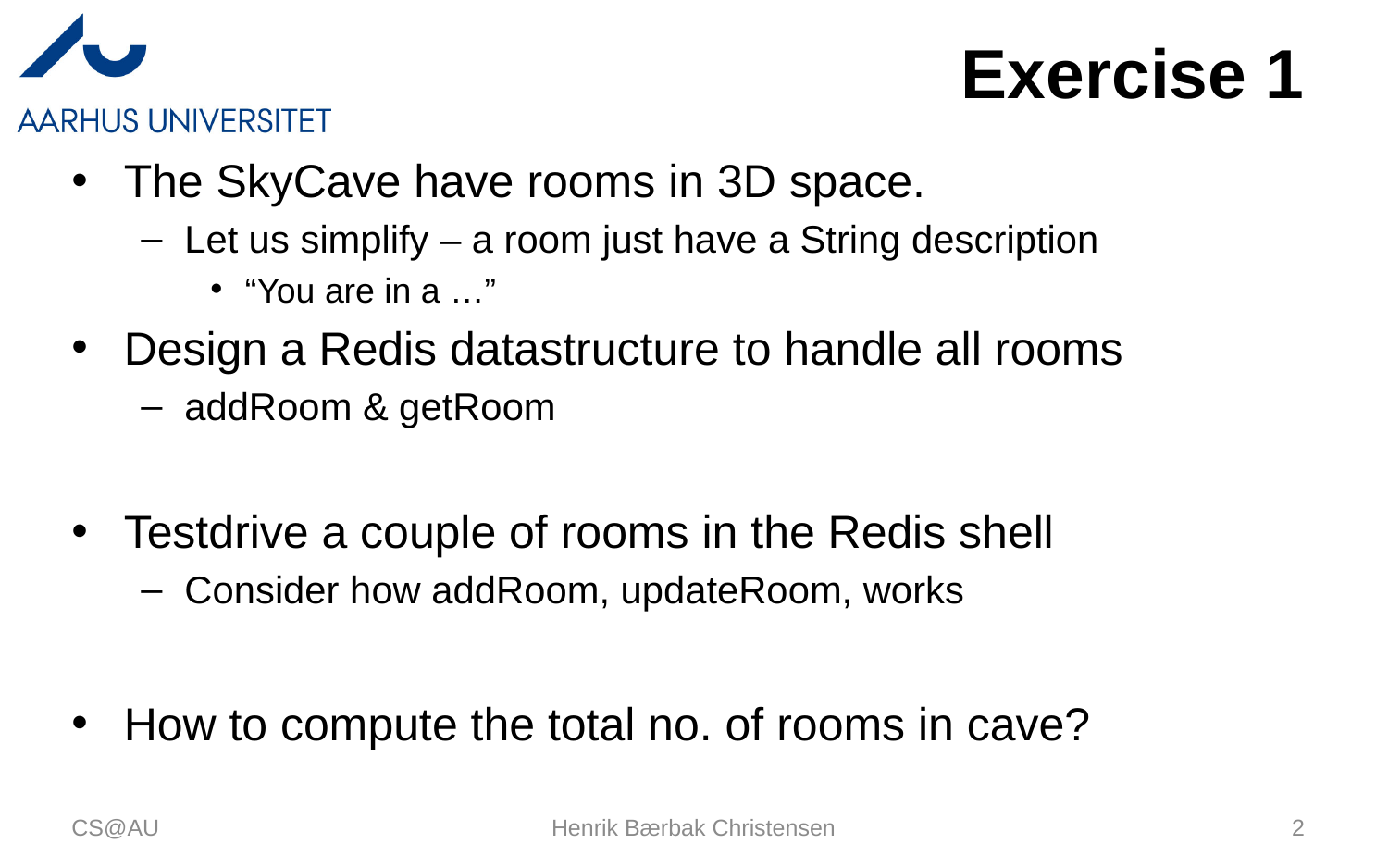

# Exercise 1
The SkyCave have rooms in 3D space.
Let us simplify – a room just have a String description
“You are in a …”
Design a Redis datastructure to handle all rooms
addRoom & getRoom

Testdrive a couple of rooms in the Redis shell
Consider how addRoom, updateRoom, works

How to compute the total no. of rooms in cave?
CS@AU
Henrik Bærbak Christensen
2